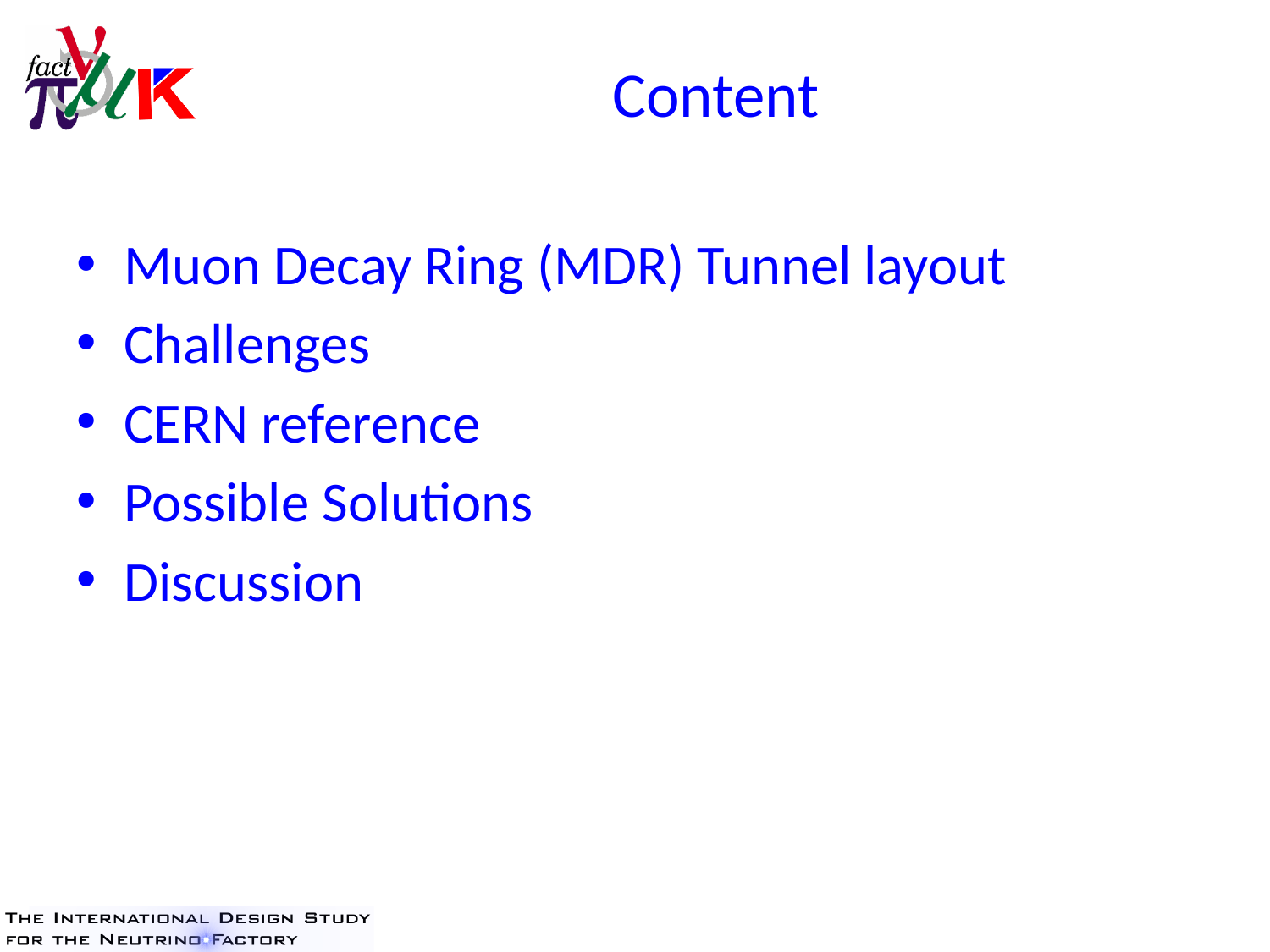

# Content
Muon Decay Ring (MDR) Tunnel layout
Challenges
CERN reference
Possible Solutions
Discussion